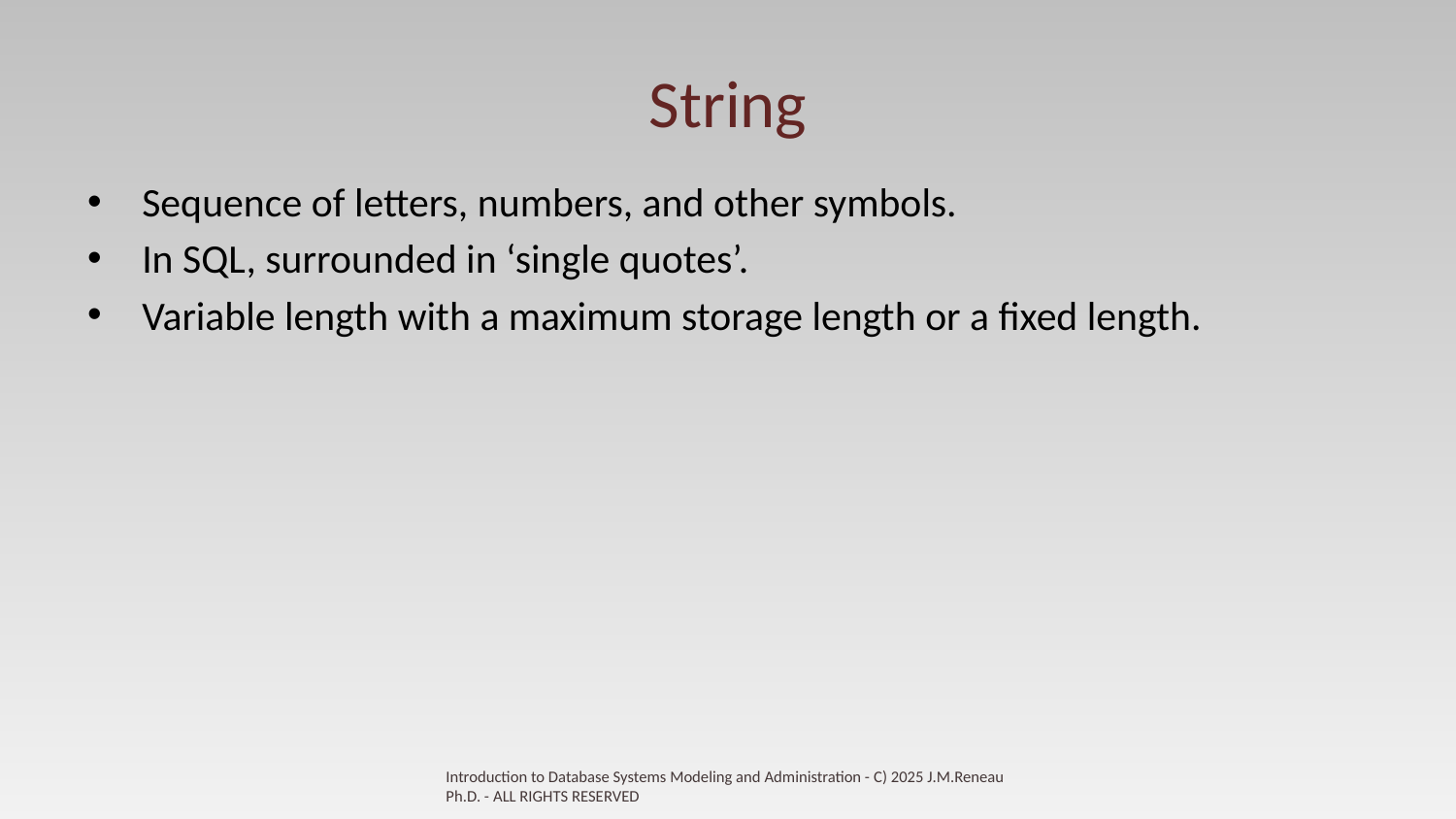

# String
Sequence of letters, numbers, and other symbols.
In SQL, surrounded in ‘single quotes’.
Variable length with a maximum storage length or a fixed length.
Introduction to Database Systems Modeling and Administration - C) 2025 J.M.Reneau Ph.D. - ALL RIGHTS RESERVED